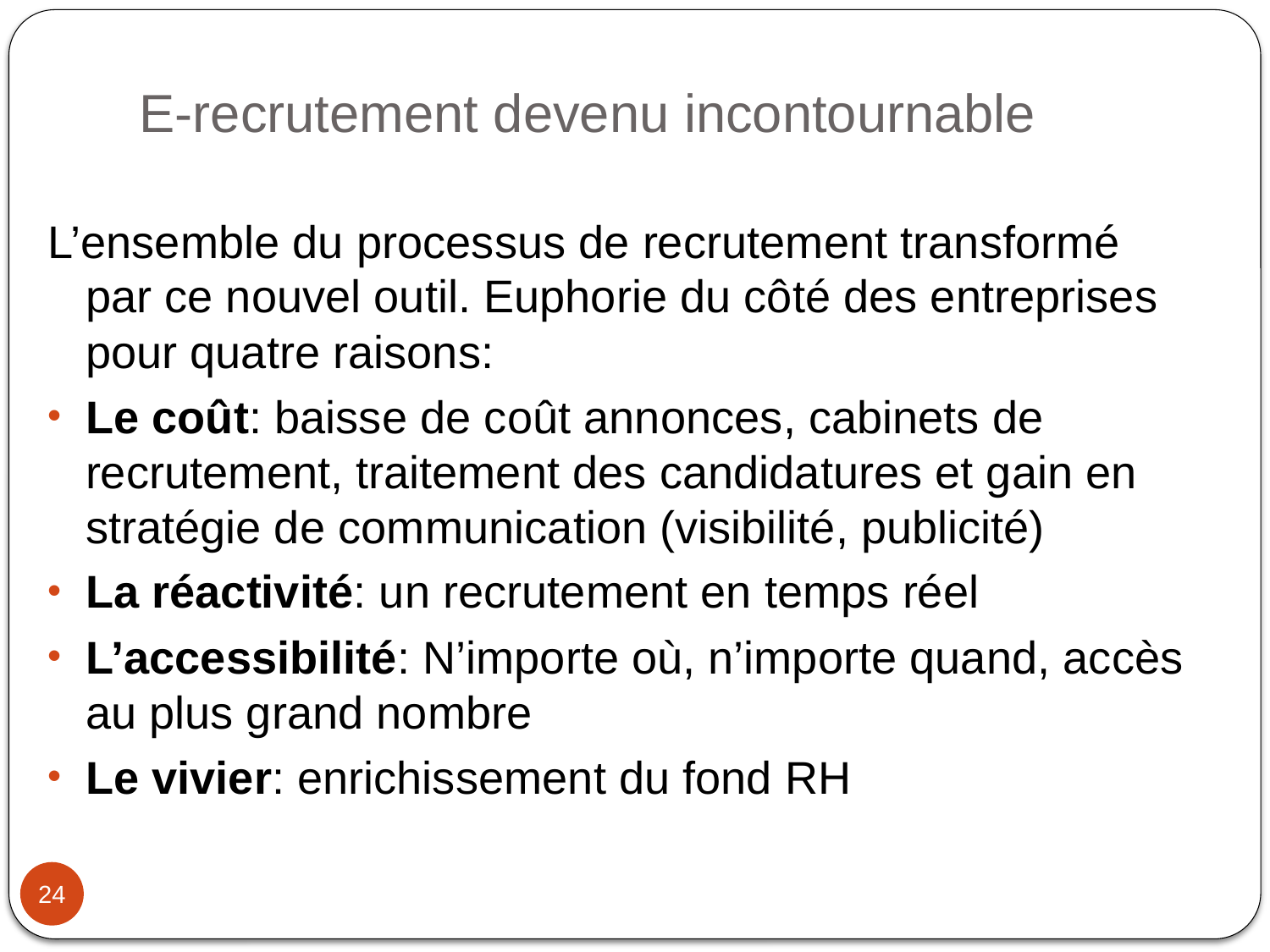

# E-recrutement devenu incontournable
L’ensemble du processus de recrutement transformé par ce nouvel outil. Euphorie du côté des entreprises pour quatre raisons:
Le coût: baisse de coût annonces, cabinets de recrutement, traitement des candidatures et gain en stratégie de communication (visibilité, publicité)
La réactivité: un recrutement en temps réel
L’accessibilité: N’importe où, n’importe quand, accès au plus grand nombre
Le vivier: enrichissement du fond RH

24